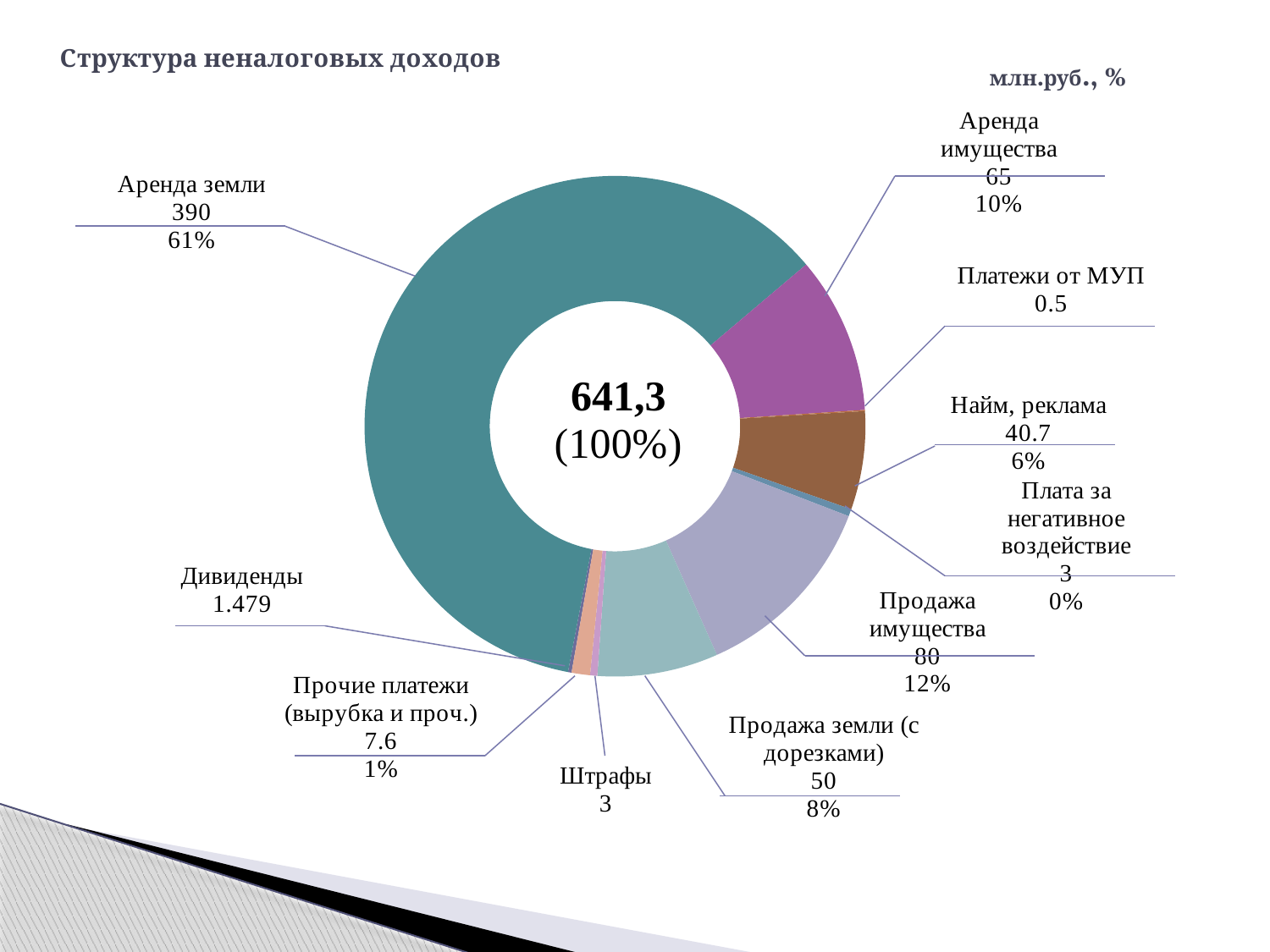

### Chart: Структура неналоговых доходов

| Category | Продажи |
|---|---|
| Дивиденды | 1.479 |
| Аренда земли | 390.0 |
| Аренда имущества | 65.0 |
| Платежи от МУП | 0.5 |
| Найм, реклама | 40.7 |
| Плата за негативное воздействие | 3.0 |
| Продажа имущества | 80.0 |
| Продажа земли (с дорезками) | 50.0 |
| Штрафы | 3.0 |
| Прочие платежи (вырубка и проч.) | 7.6 |